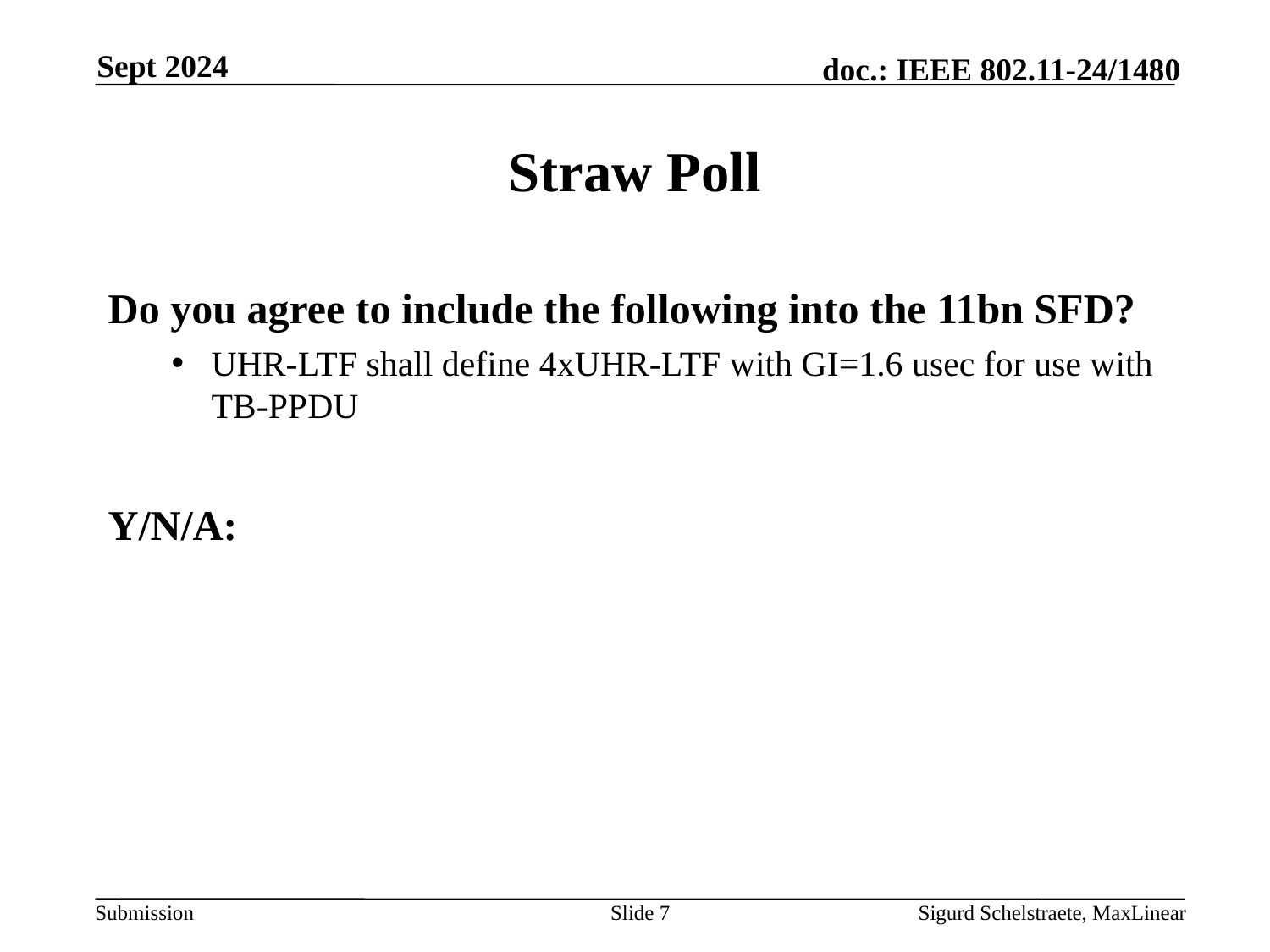

Sept 2024
# Straw Poll
Do you agree to include the following into the 11bn SFD?
UHR-LTF shall define 4xUHR-LTF with GI=1.6 usec for use with TB-PPDU

Y/N/A:

Slide 7
Sigurd Schelstraete, MaxLinear